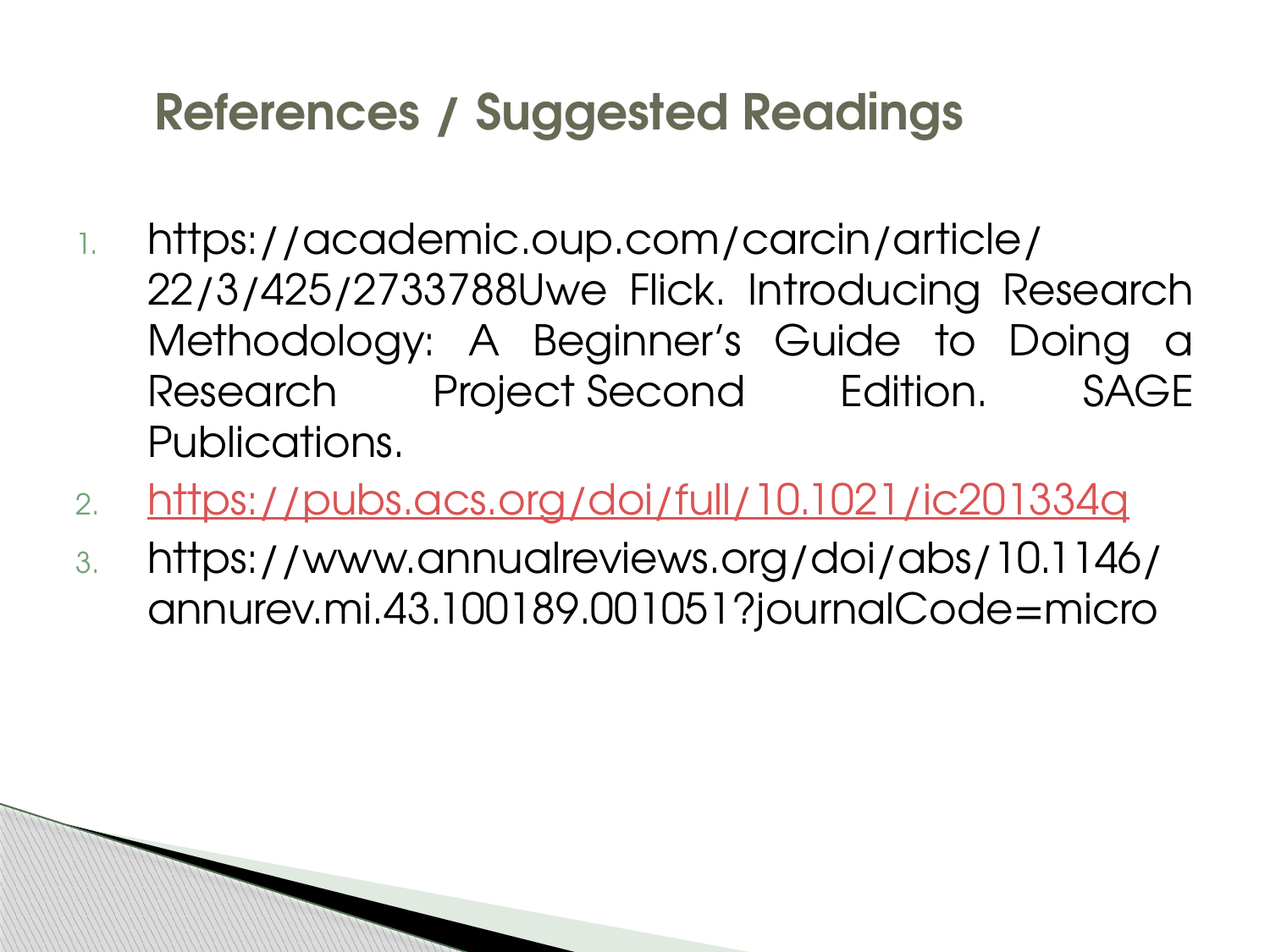

# References / Suggested Readings
https://academic.oup.com/carcin/article/22/3/425/2733788Uwe Flick. Introducing Research Methodology: A Beginner′s Guide to Doing a Research Project Second Edition. SAGE Publications.
https://pubs.acs.org/doi/full/10.1021/ic201334q
https://www.annualreviews.org/doi/abs/10.1146/annurev.mi.43.100189.001051?journalCode=micro